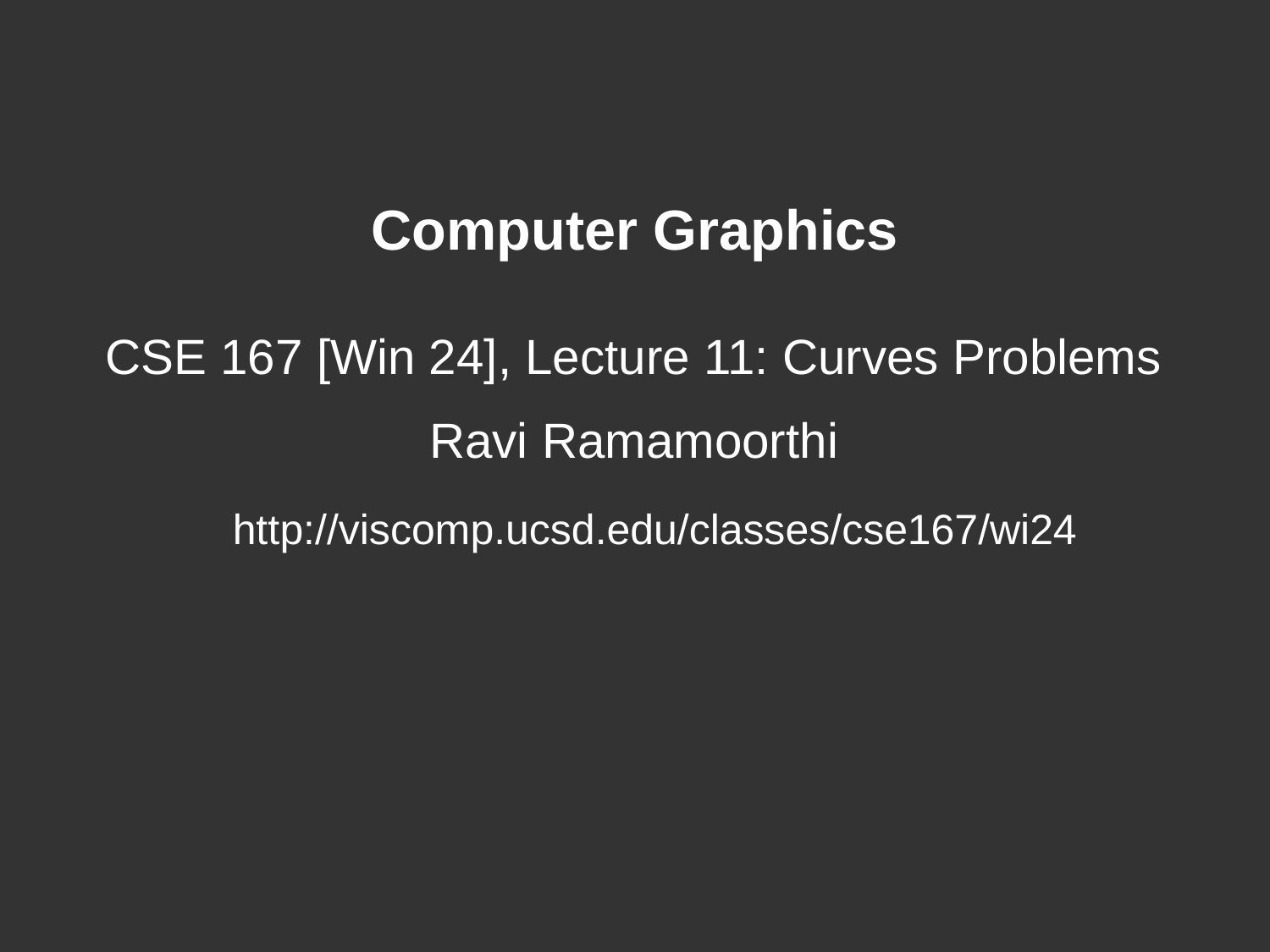

# Computer Graphics
CSE 167 [Win 24], Lecture 11: Curves Problems
Ravi Ramamoorthi

http://viscomp.ucsd.edu/classes/cse167/wi24